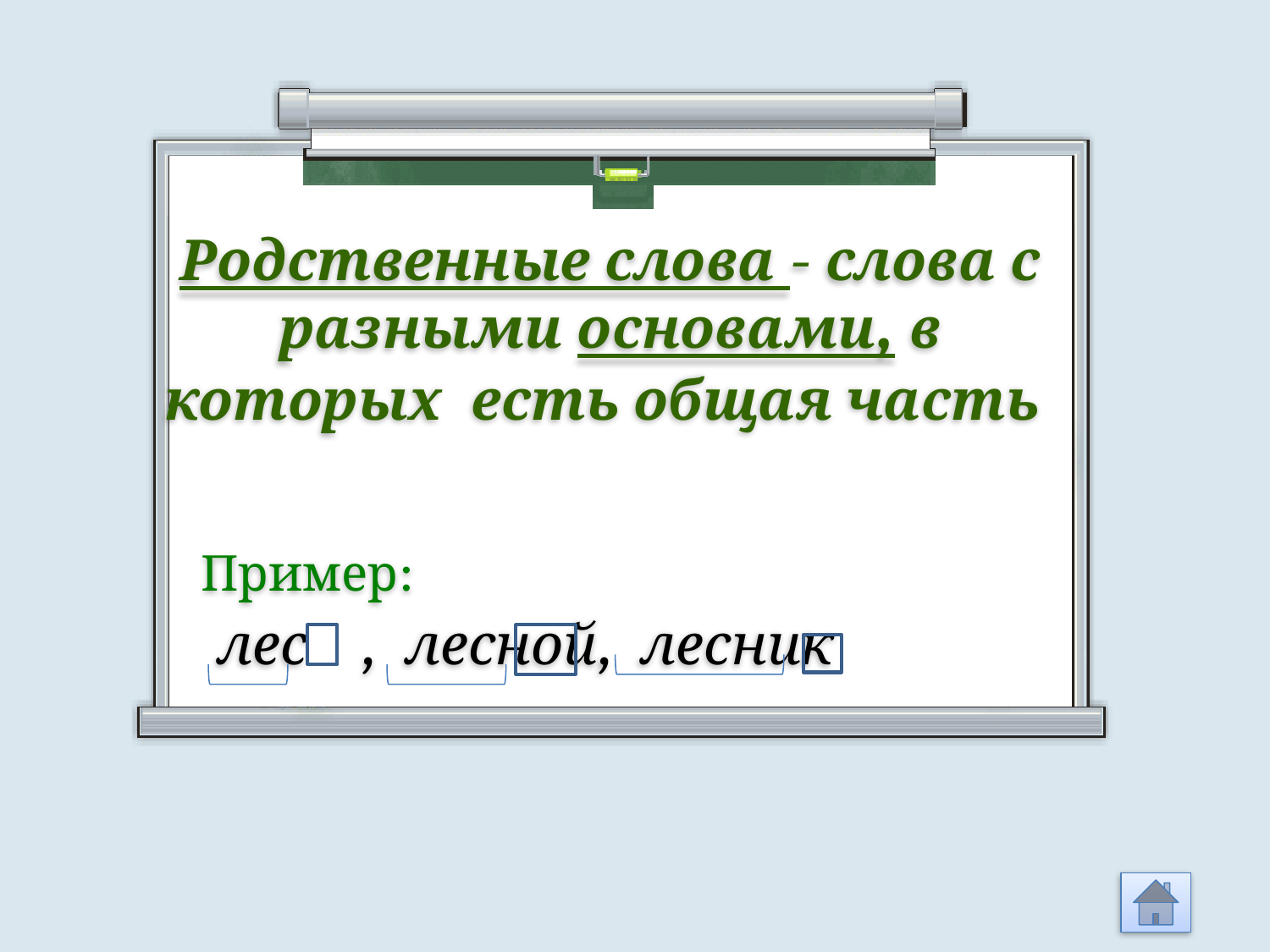

Родственные слова - слова с разными основами, в которых  есть общая часть
Пример:
 лес    ,  лесной,  лесник